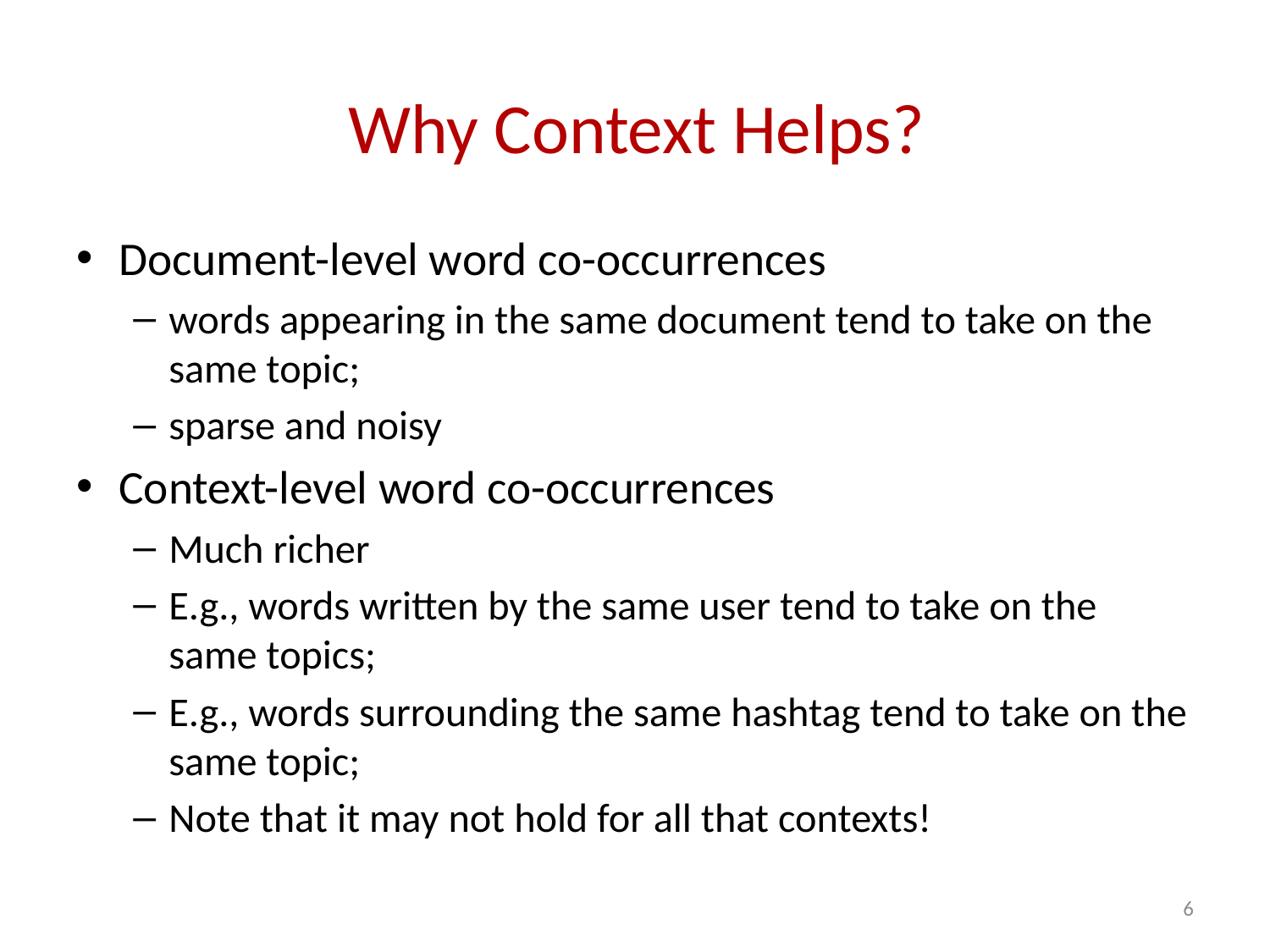

# Why Context Helps?
Document-level word co-occurrences
words appearing in the same document tend to take on the same topic;
sparse and noisy
Context-level word co-occurrences
Much richer
E.g., words written by the same user tend to take on the same topics;
E.g., words surrounding the same hashtag tend to take on the same topic;
Note that it may not hold for all that contexts!
6